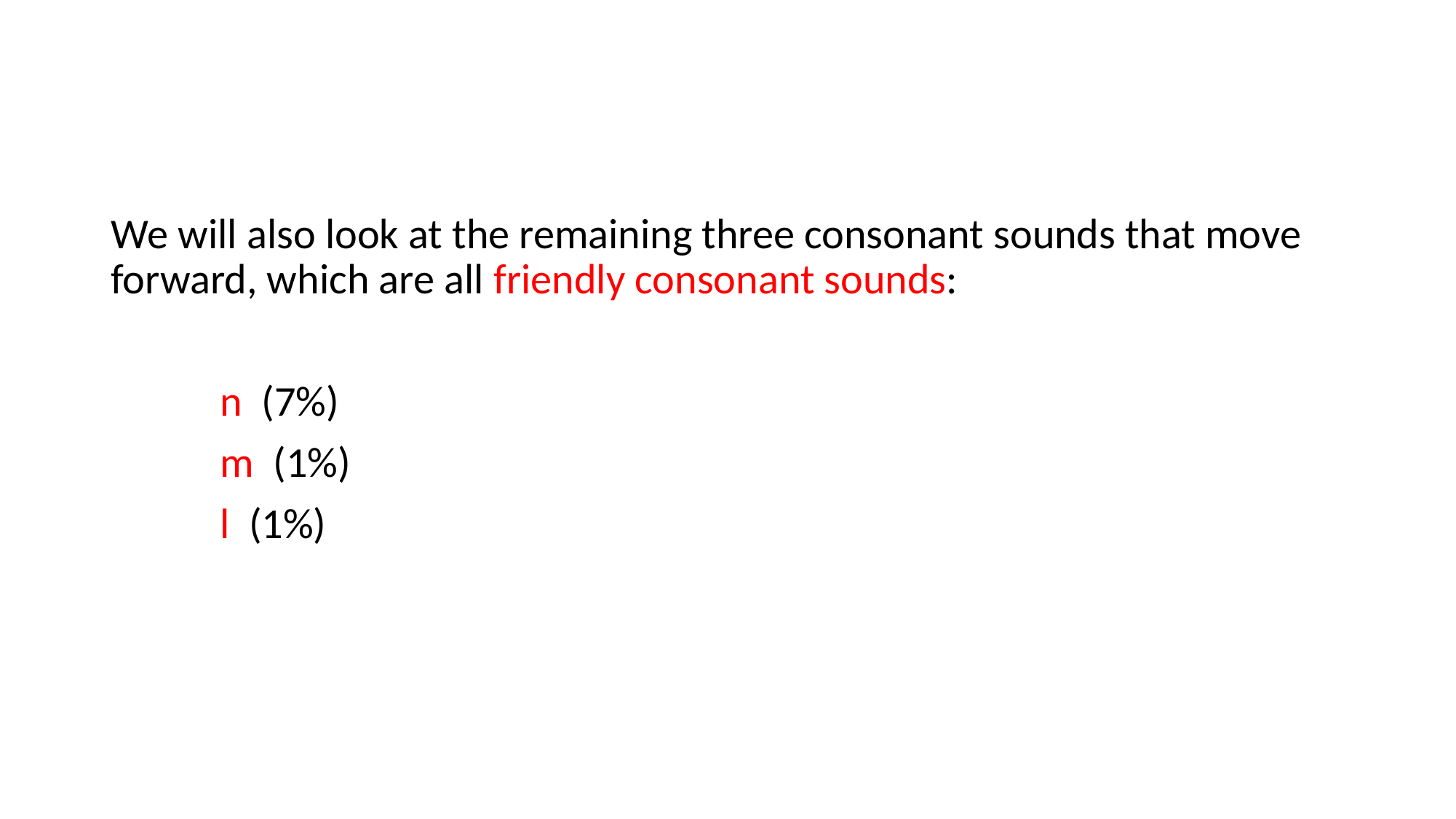

We will also look at the remaining three consonant sounds that move forward, which are all friendly consonant sounds:

	n  (7%)
	m  (1%)
	l  (1%)